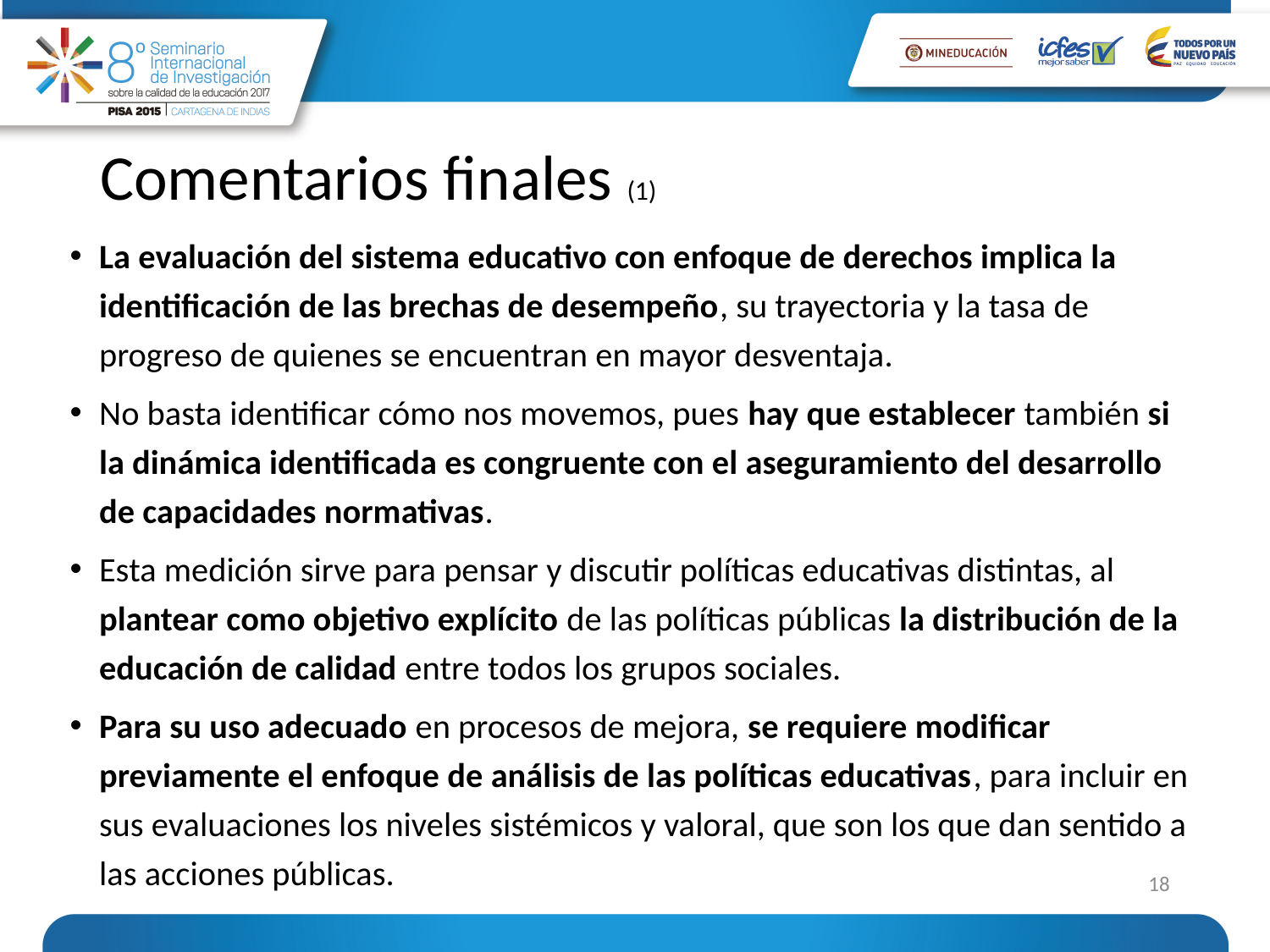

# Comentarios finales (1)
La evaluación del sistema educativo con enfoque de derechos implica la identificación de las brechas de desempeño, su trayectoria y la tasa de progreso de quienes se encuentran en mayor desventaja.
No basta identificar cómo nos movemos, pues hay que establecer también si la dinámica identificada es congruente con el aseguramiento del desarrollo de capacidades normativas.
Esta medición sirve para pensar y discutir políticas educativas distintas, al plantear como objetivo explícito de las políticas públicas la distribución de la educación de calidad entre todos los grupos sociales.
Para su uso adecuado en procesos de mejora, se requiere modificar previamente el enfoque de análisis de las políticas educativas, para incluir en sus evaluaciones los niveles sistémicos y valoral, que son los que dan sentido a las acciones públicas.

18